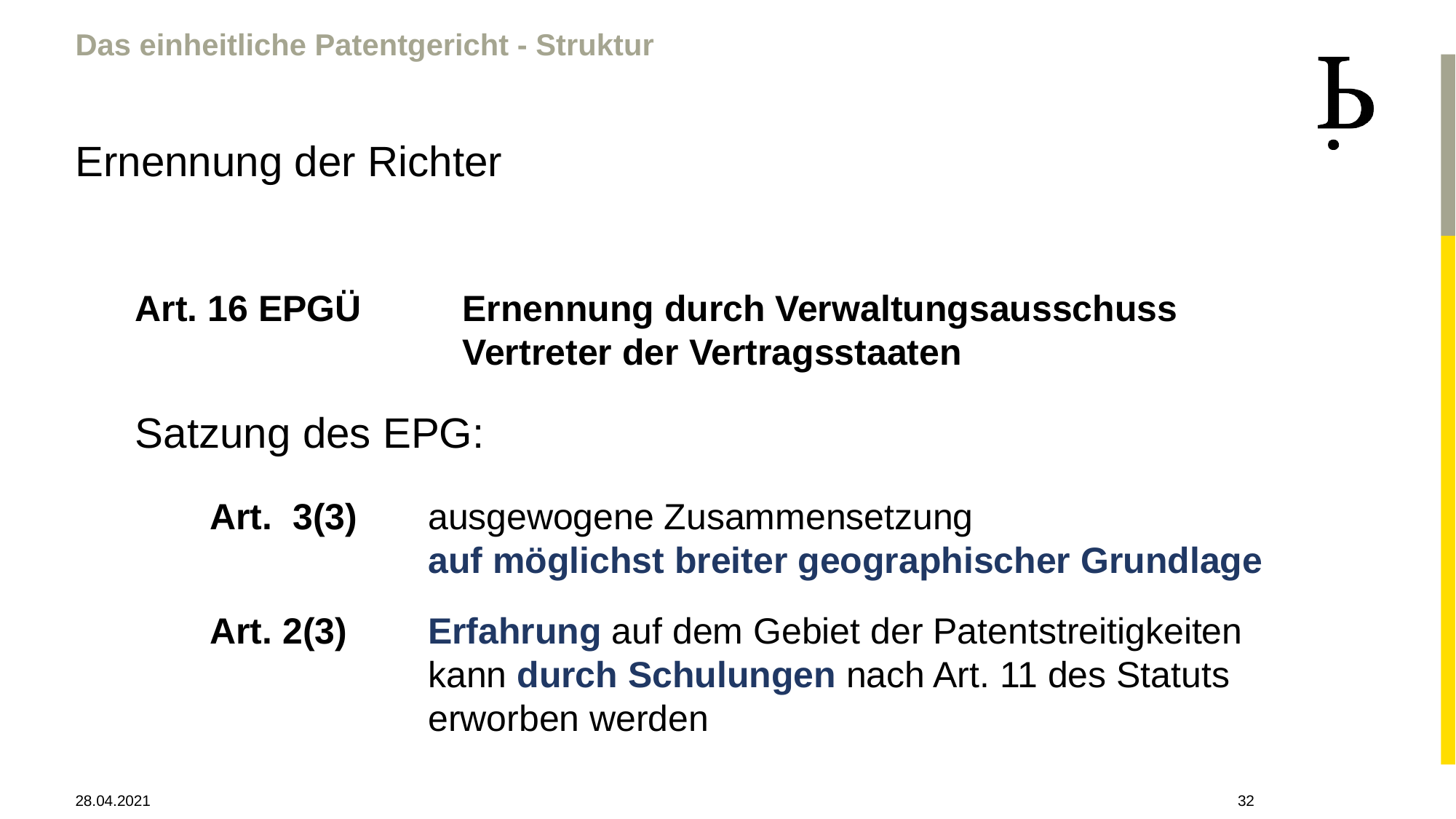

Das einheitliche Patentgericht - Struktur
Ernennung der Richter
Art. 16 EPGÜ	Ernennung durch Verwaltungsausschuss
			Vertreter der Vertragsstaaten
Satzung des EPG:
Art.  3(3) 	ausgewogene Zusammensetzung
		auf möglichst breiter geographischer Grundlage
Art. 2(3)	Erfahrung auf dem Gebiet der Patentstreitigkeiten
		kann durch Schulungen nach Art. 11 des Statuts 			erworben werden
28.04.2021
32